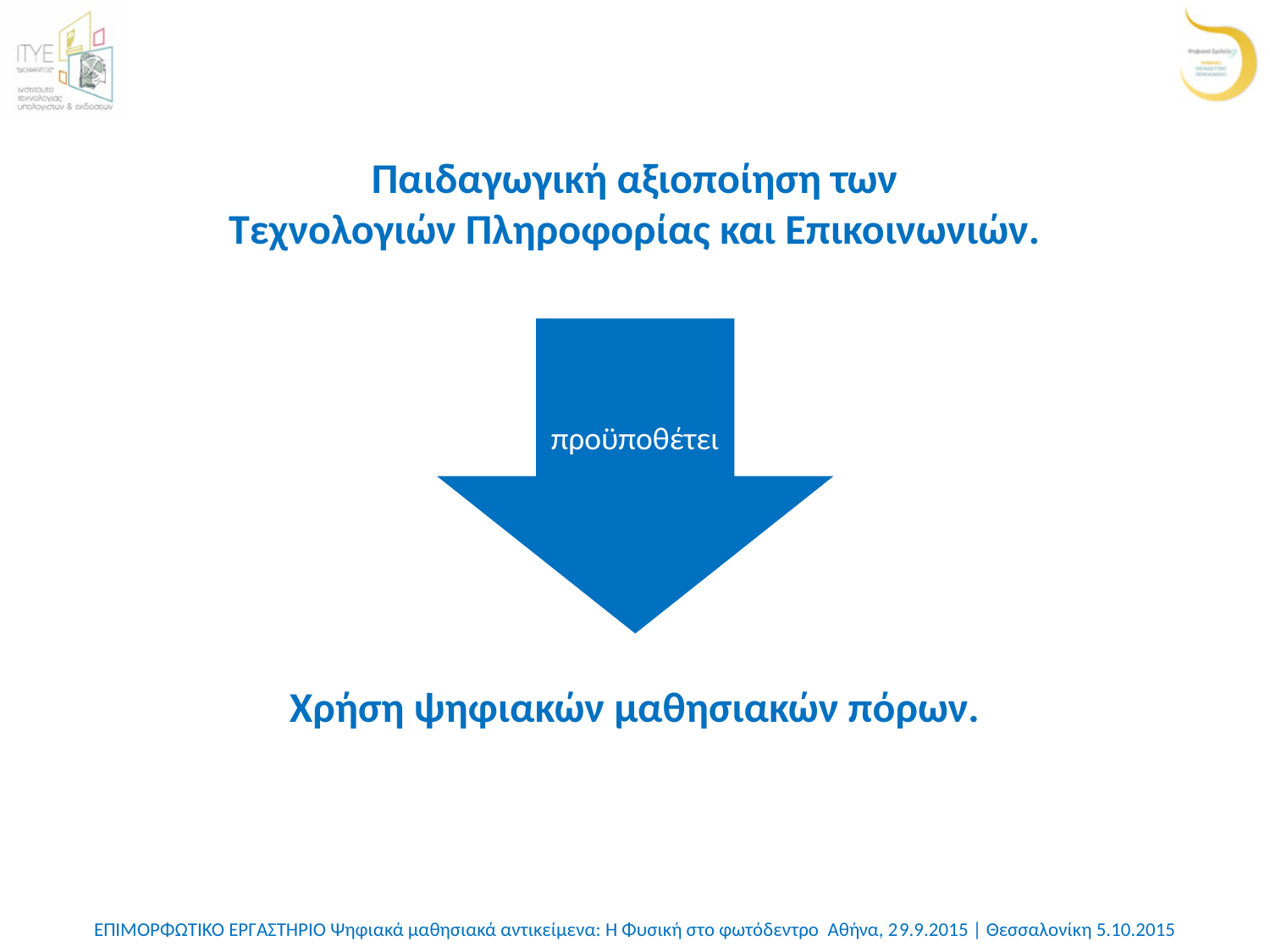

#
Παιδαγωγική αξιοποίηση των
Τεχνολογιών Πληροφορίας και Επικοινωνιών.

Χρήση ψηφιακών μαθησιακών πόρων.
προϋποθέτει